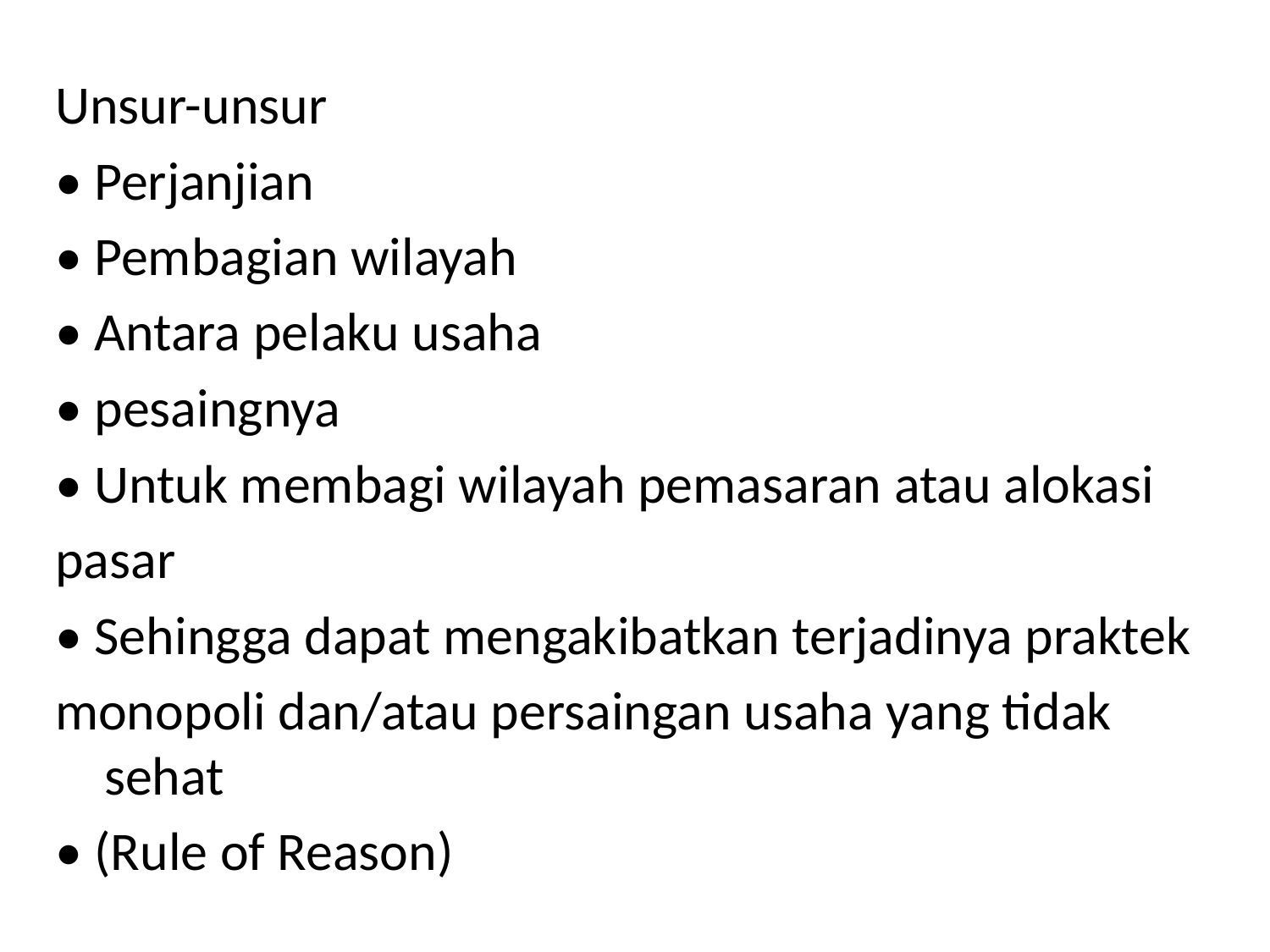

Unsur-unsur
• Perjanjian
• Pembagian wilayah
• Antara pelaku usaha
• pesaingnya
• Untuk membagi wilayah pemasaran atau alokasi
pasar
• Sehingga dapat mengakibatkan terjadinya praktek
monopoli dan/atau persaingan usaha yang tidak sehat
• (Rule of Reason)